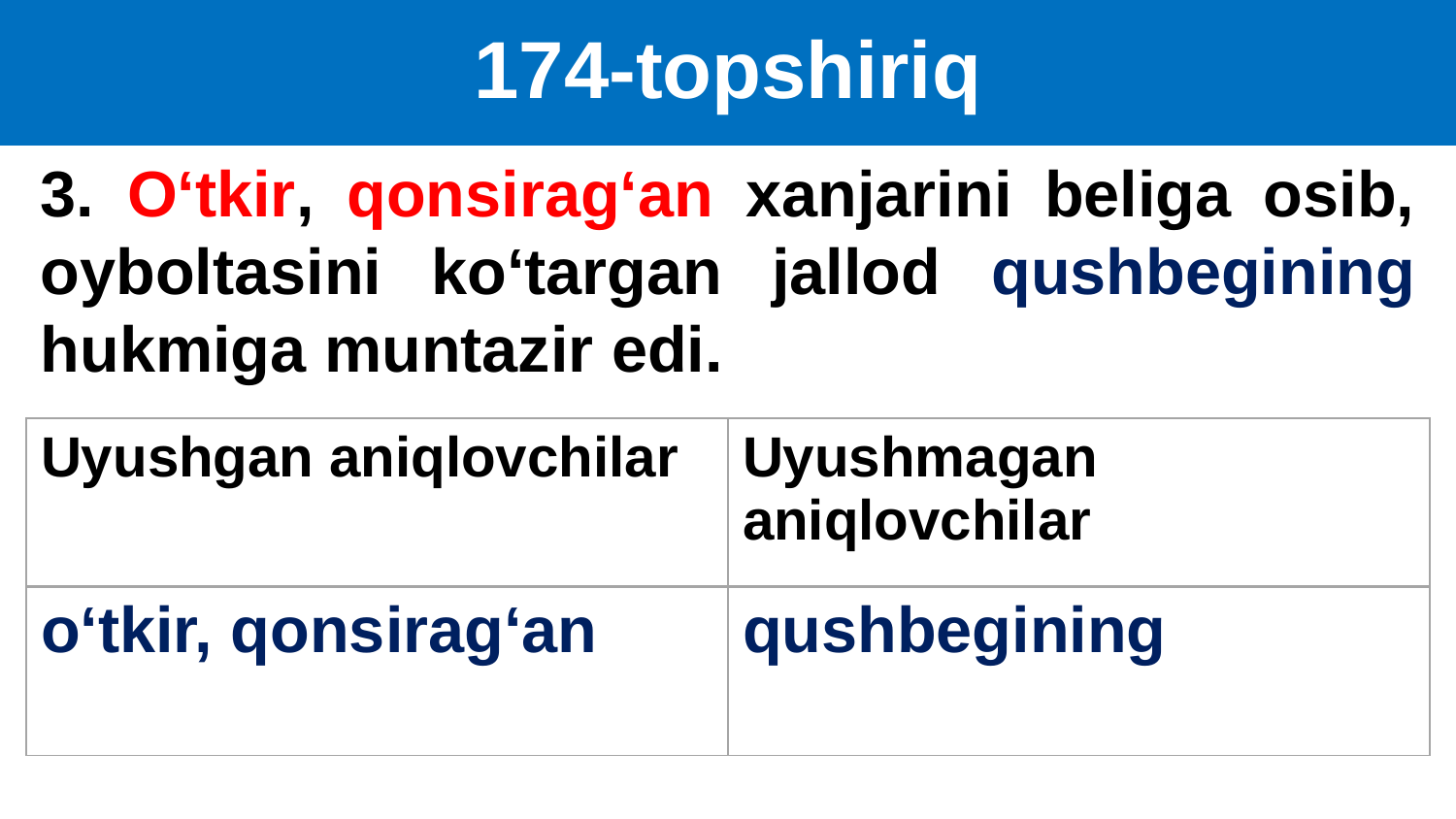

# 174-topshiriq
3. O‘tkir, qonsirag‘an xanjarini beliga osib, oyboltasini ko‘targan jallod qushbegining hukmiga muntazir edi.
| Uyushgan aniqlovchilar | Uyushmagan aniqlovchilar |
| --- | --- |
| o‘tkir, qonsirag‘an | qushbegining |